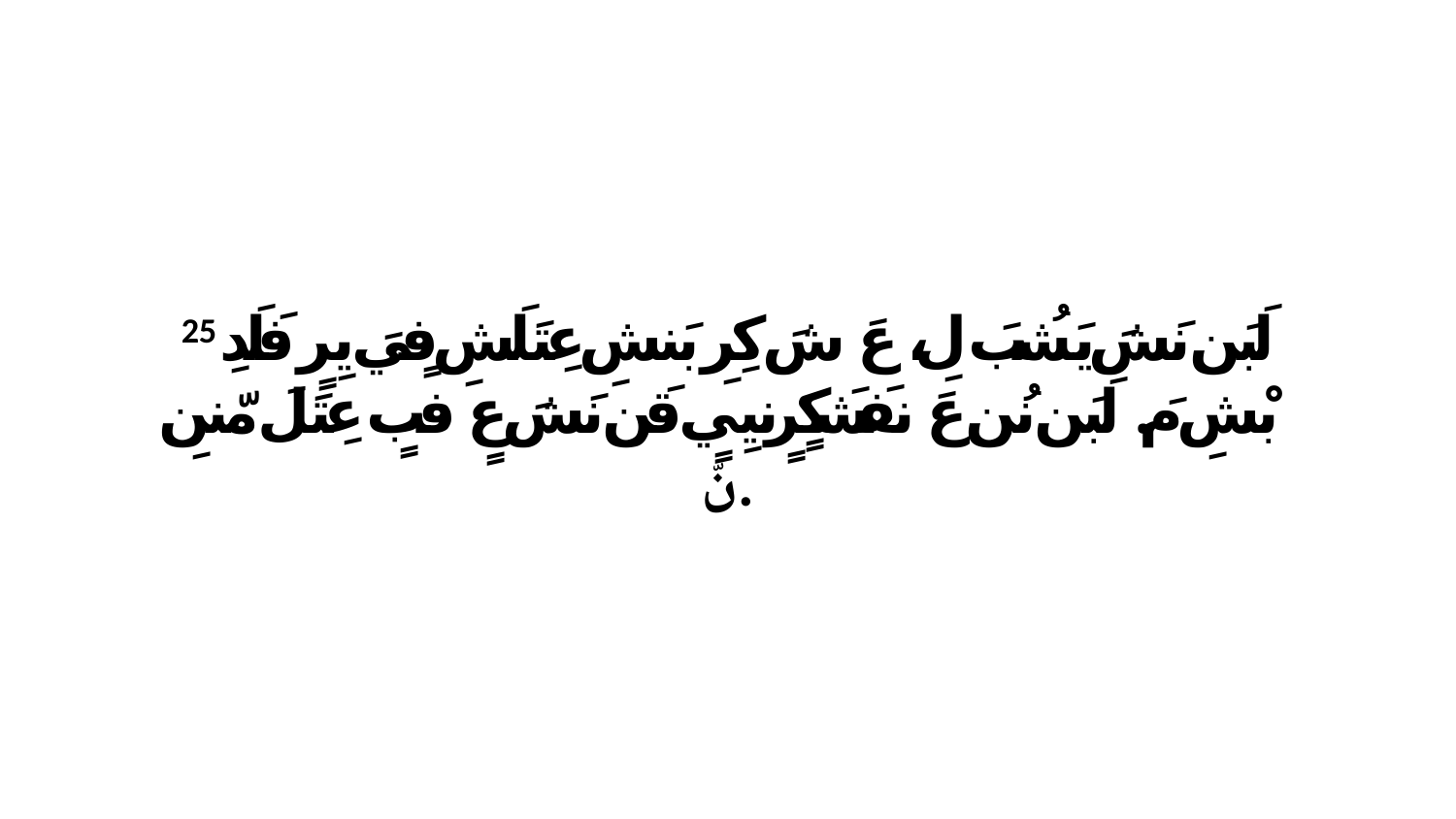

25 لَبَن نَشَ يَشُبَ لِ، عَ شَ كِرِ بَنشِ عِتَلَشِ فٍيَ يِرٍ فَلَدِ بْشِ مَ. لَبَن نُن عَ نفَشَكٍرٍنيِيٍ قَن نَشَ عٍ فبٍ عِتَلَ مّننِ نّ.